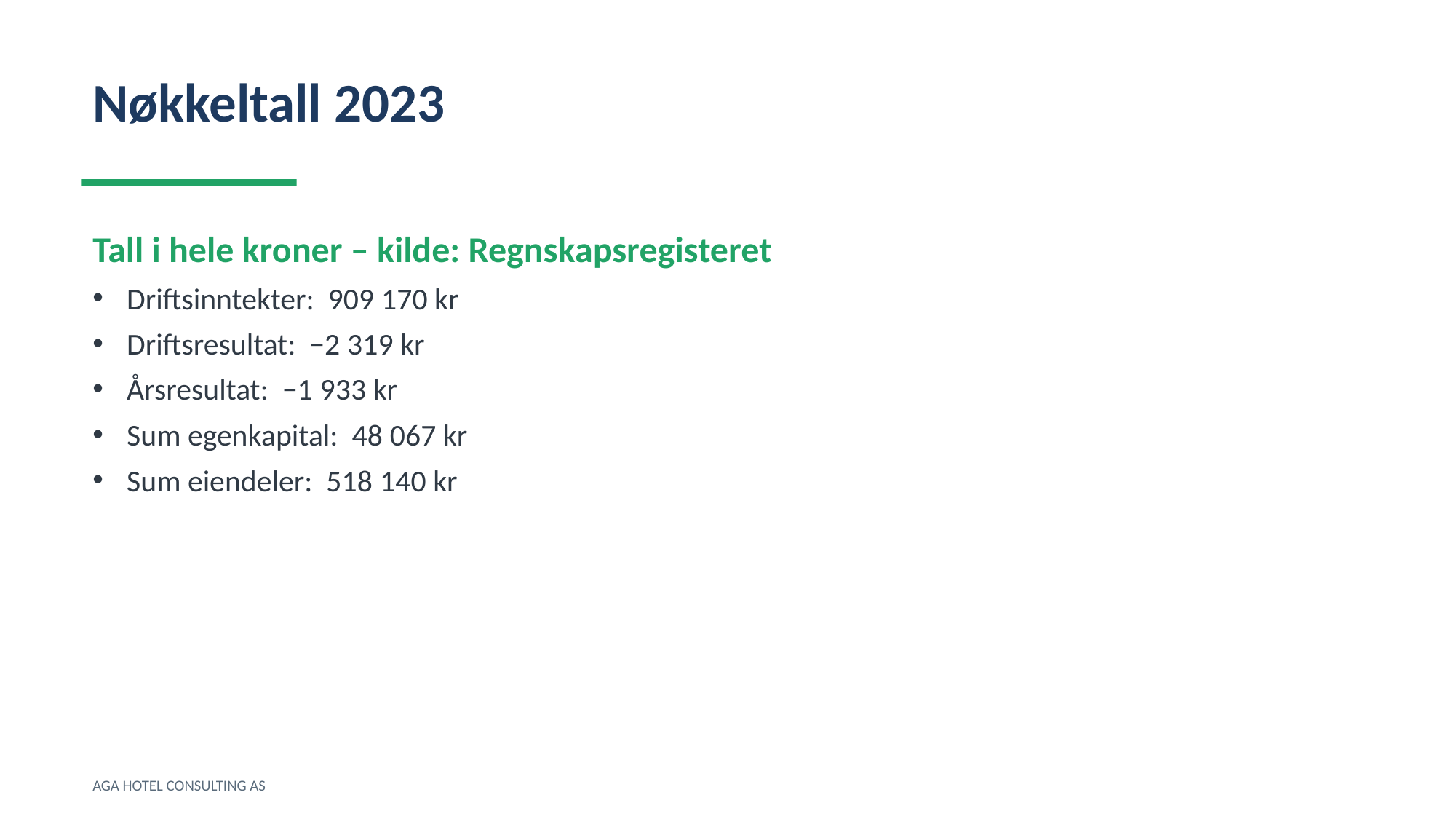

Nøkkeltall 2023

Tall i hele kroner – kilde: Regnskapsregisteret
Driftsinntekter:  909 170 kr
Driftsresultat:  −2 319 kr
Årsresultat:  −1 933 kr
Sum egenkapital:  48 067 kr
Sum eiendeler:  518 140 kr
AGA HOTEL CONSULTING AS